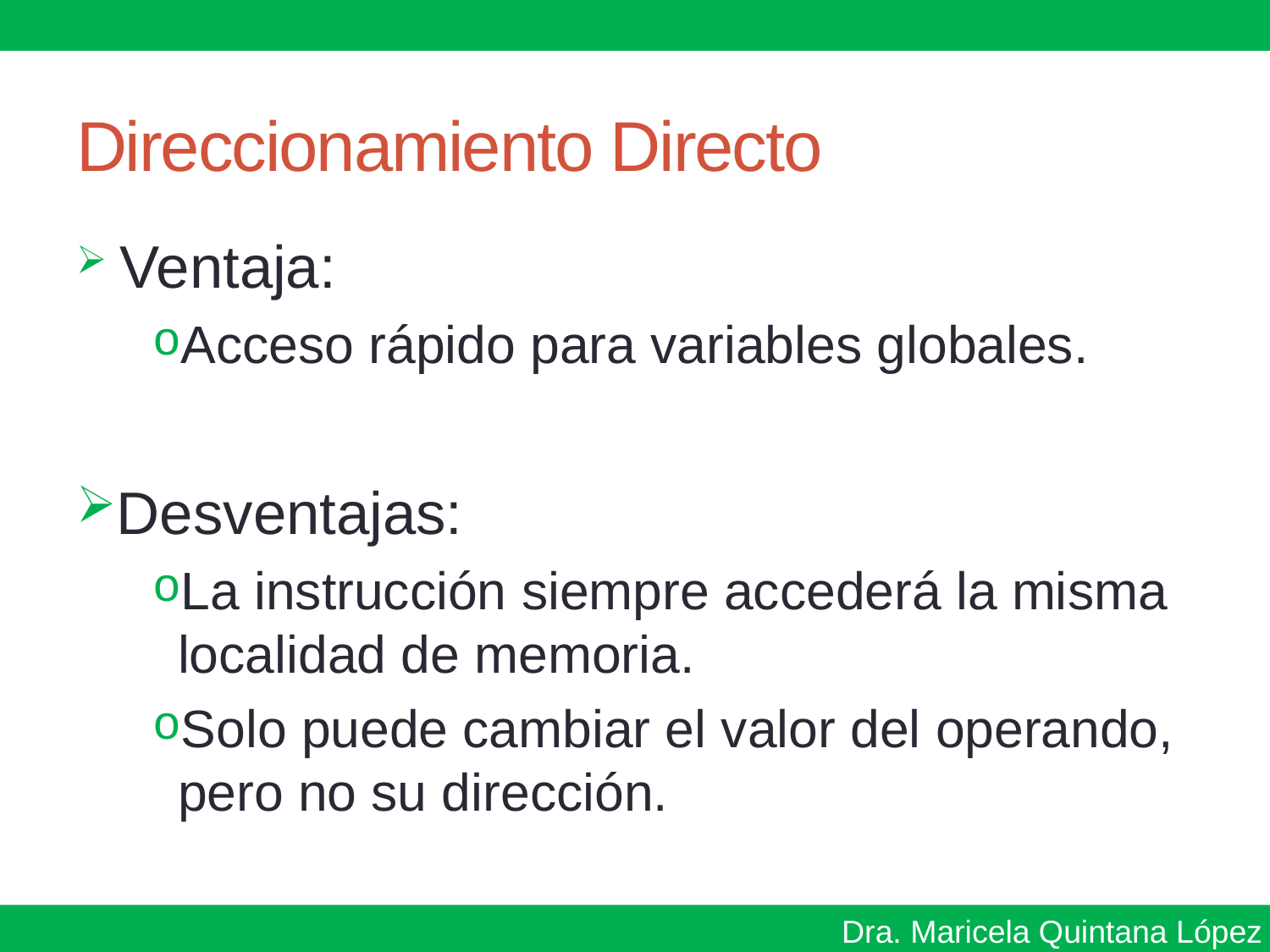

# Direccionamiento Directo
 Ventaja:
Acceso rápido para variables globales.

Desventajas:
La instrucción siempre accederá la misma localidad de memoria.
Solo puede cambiar el valor del operando, pero no su dirección.